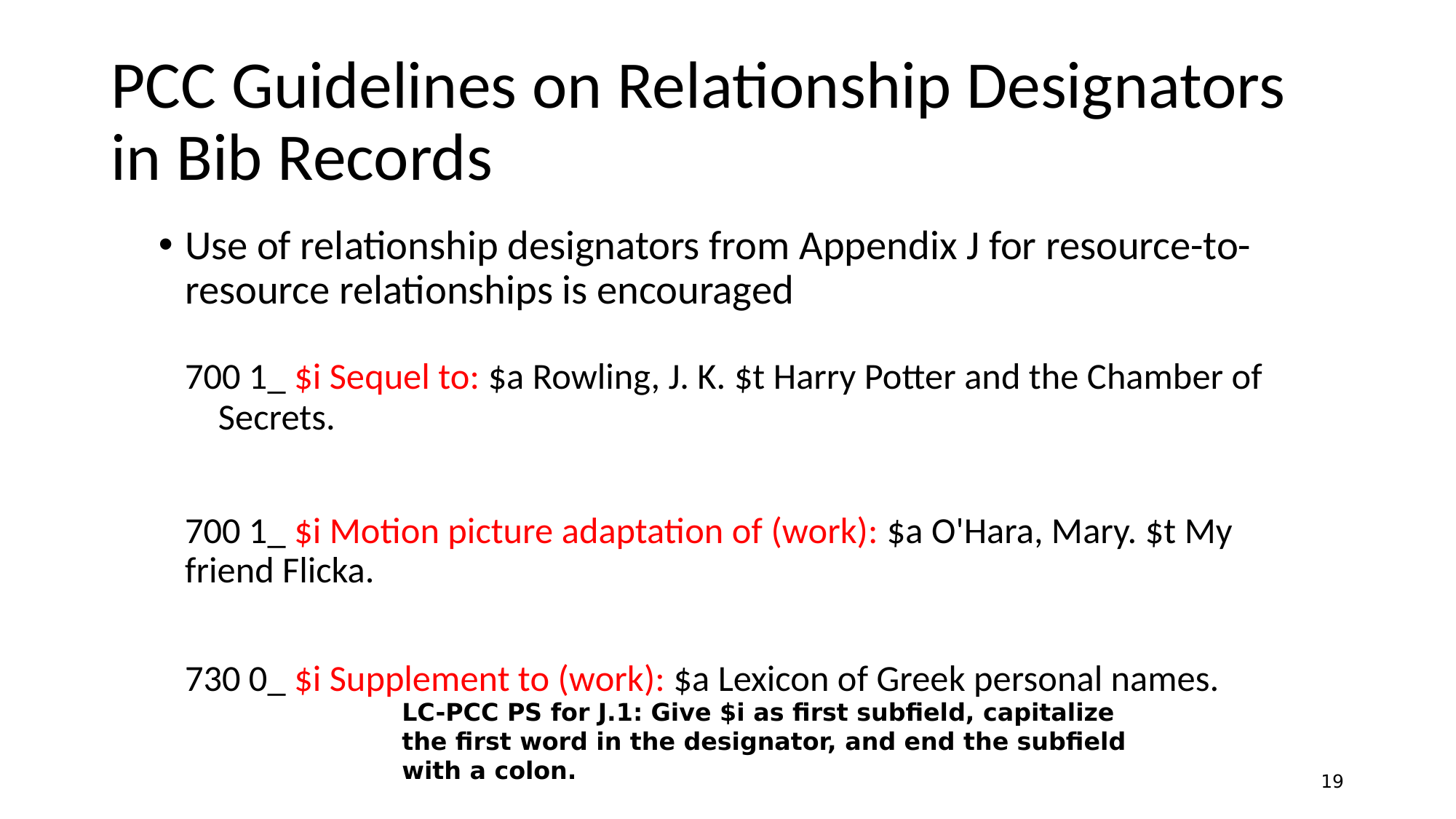

# PCC Guidelines on Relationship Designators in Bib Records
Use of relationship designators from Appendix J for resource-to-resource relationships is encouraged
	700 1_ $i Sequel to: $a Rowling, J. K. $t Harry Potter and the Chamber of 	    Secrets.

	700 1_ $i Motion picture adaptation of (work): $a O'Hara, Mary. $t My 	    friend Flicka.

	730 0_ $i Supplement to (work): $a Lexicon of Greek personal names.

LC-PCC PS for J.1: Give $i as first subfield, capitalize the first word in the designator, and end the subfield with a colon.
19